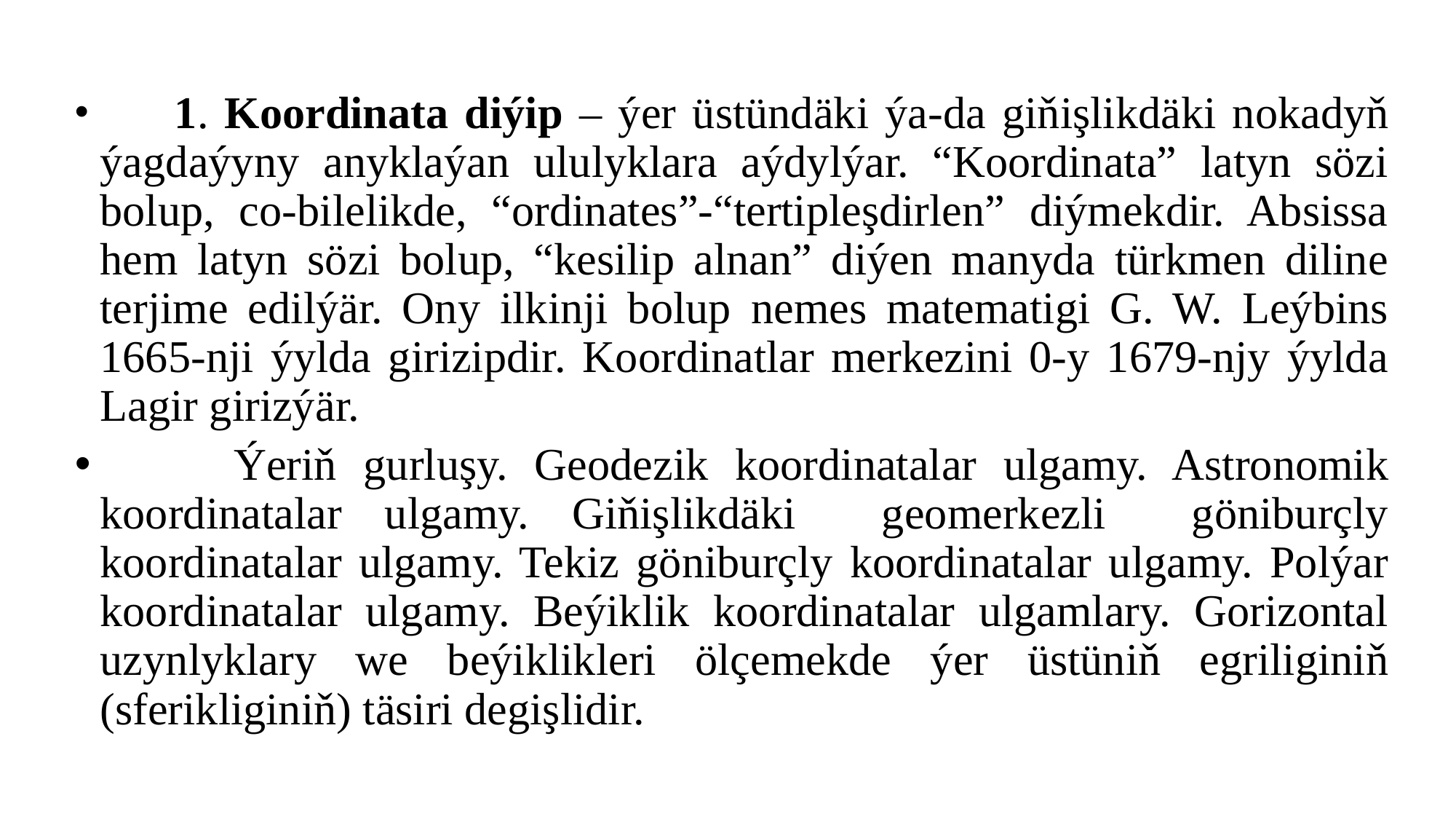

1. Koordinata diýip – ýer üstündäki ýa-da giňişlikdäki nokadyň ýagdaýyny anyklaýan ululyklara aýdylýar. “Koordinata” latyn sözi bolup, co-bilelikde, “ordinates”-“tertipleşdirlen” diýmekdir. Absissa hem latyn sözi bolup, “kesilip alnan” diýen manyda türkmen diline terjime edilýär. Ony ilkinji bolup nemes matematigi G. W. Leýbins 1665-nji ýylda girizipdir. Koordinatlar merkezini 0-y 1679-njy ýylda Lagir girizýär.
     Ýeriň gurluşy. Geodezik koordinatalar ulgamy. Astronomik koordinatalar ulgamy. Giňişlikdäki  geomerkezli  göniburçly koordinatalar ulgamy. Tekiz göniburçly koordinatalar ulgamy. Polýar koordinatalar ulgamy. Beýiklik koordinatalar ulgamlary. Gorizontal uzynlyklary we beýiklikleri ölçemekde ýer üstüniň egriliginiň (sferikliginiň) täsiri degişlidir.